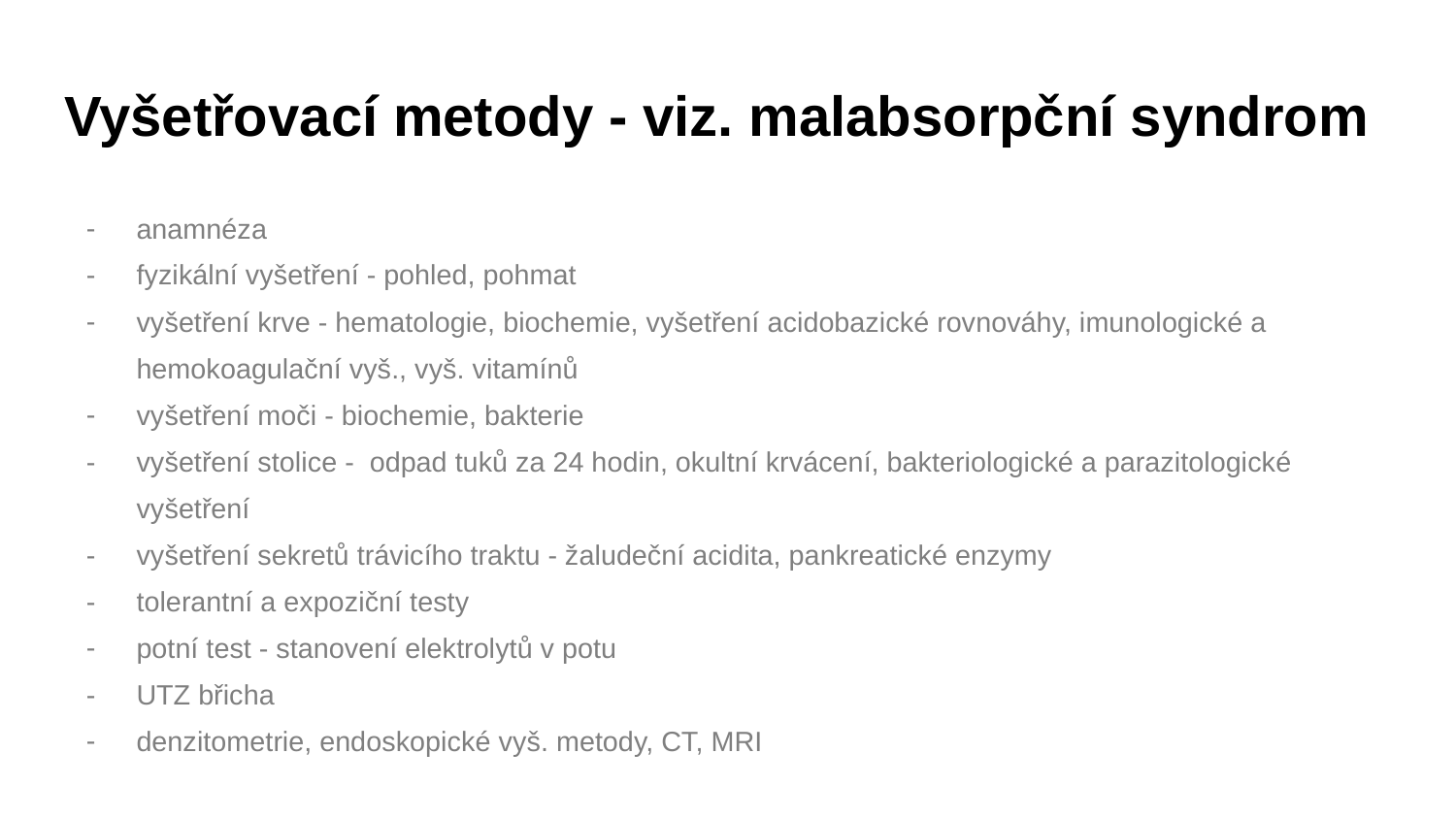

# Vyšetřovací metody - viz. malabsorpční syndrom
anamnéza
fyzikální vyšetření - pohled, pohmat
vyšetření krve - hematologie, biochemie, vyšetření acidobazické rovnováhy, imunologické a hemokoagulační vyš., vyš. vitamínů
vyšetření moči - biochemie, bakterie
vyšetření stolice -  odpad tuků za 24 hodin, okultní krvácení, bakteriologické a parazitologické vyšetření
vyšetření sekretů trávicího traktu - žaludeční acidita, pankreatické enzymy
tolerantní a expoziční testy
potní test - stanovení elektrolytů v potu
UTZ břicha
denzitometrie, endoskopické vyš. metody, CT, MRI